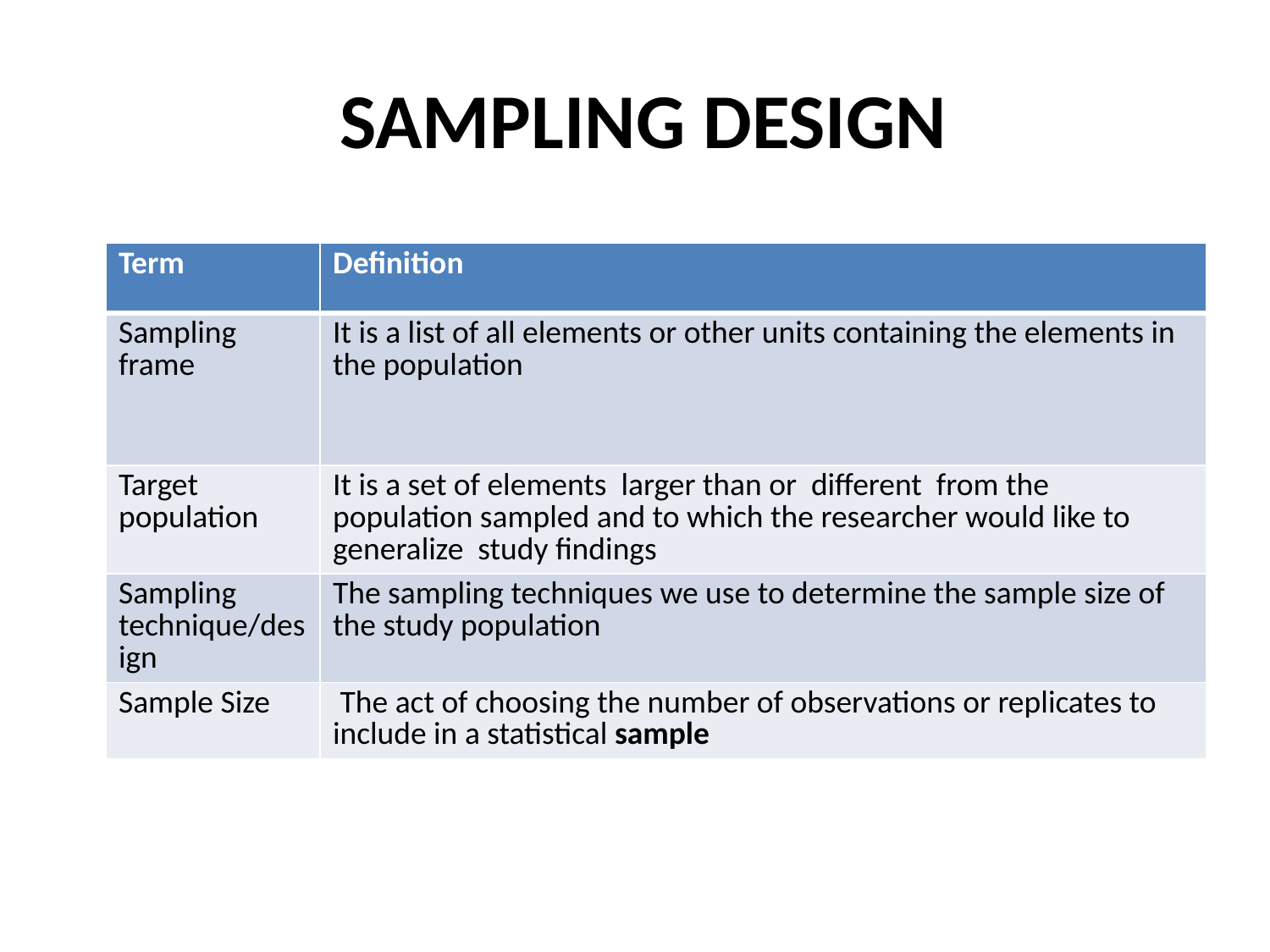

# SAMPLING DESIGN

| Term | Definition |
| --- | --- |
| Sampling frame | It is a list of all elements or other units containing the elements in the population |
| Target population | It is a set of elements larger than or different from the population sampled and to which the researcher would like to generalize study findings |
| Sampling technique/design | The sampling techniques we use to determine the sample size of the study population |
| Sample Size | The act of choosing the number of observations or replicates to include in a statistical sample |